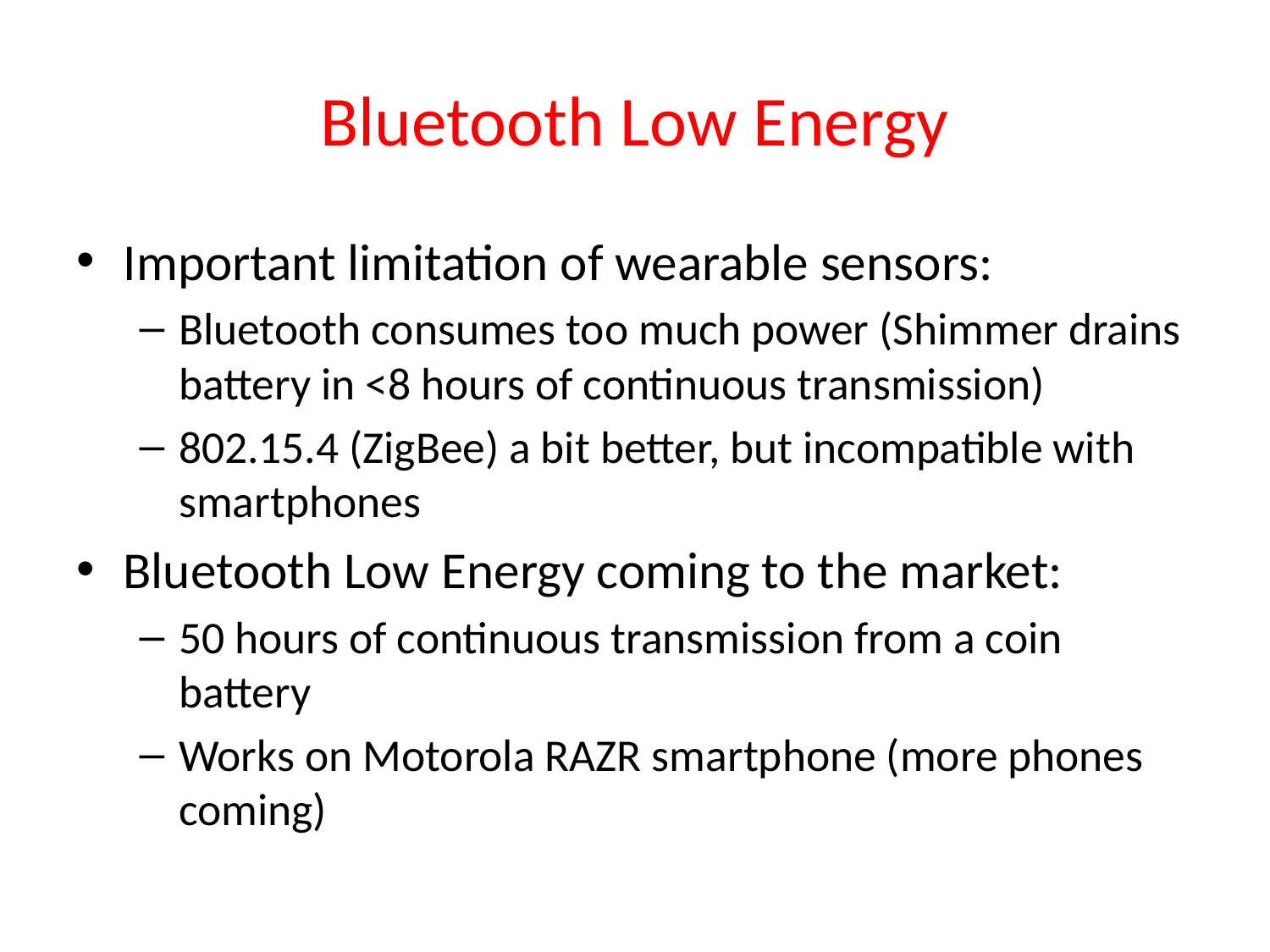

# Bluetooth Low Energy
Important limitation of wearable sensors:
Bluetooth consumes too much power (Shimmer drains battery in <8 hours of continuous transmission)
802.15.4 (ZigBee) a bit better, but incompatible with smartphones
Bluetooth Low Energy coming to the market:
50 hours of continuous transmission from a coin battery
Works on Motorola RAZR smartphone (more phones coming)